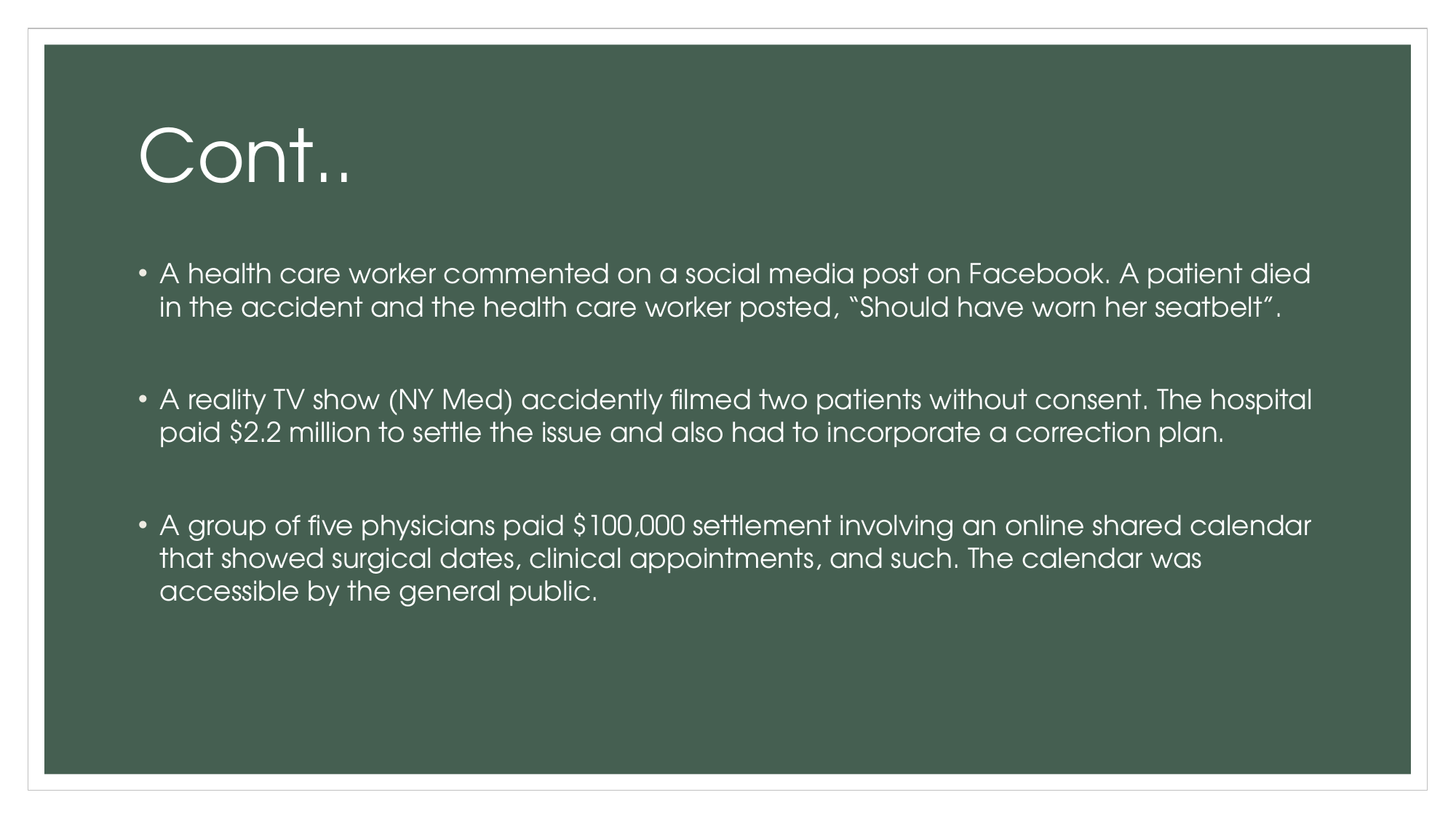

# Cont..
A health care worker commented on a social media post on Facebook. A patient died in the accident and the health care worker posted, “Should have worn her seatbelt”.

A reality TV show (NY Med) accidently filmed two patients without consent. The hospital paid $2.2 million to settle the issue and also had to incorporate a correction plan.

A group of five physicians paid $100,000 settlement involving an online shared calendar that showed surgical dates, clinical appointments, and such. The calendar was accessible by the general public.